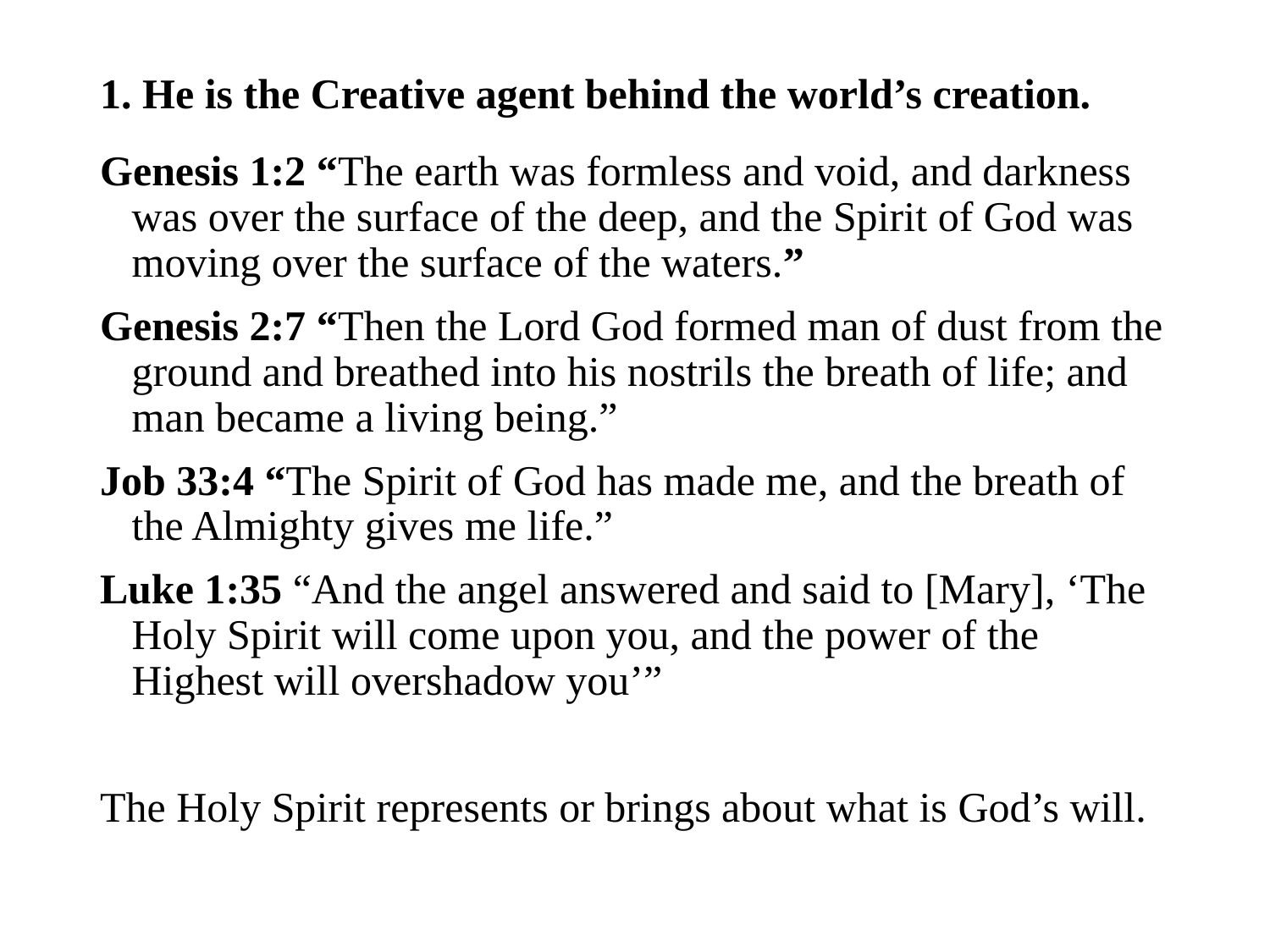

#
1. He is the Creative agent behind the world’s creation.
Genesis 1:2 “The earth was formless and void, and darkness was over the surface of the deep, and the Spirit of God was moving over the surface of the waters.”
Genesis 2:7 “Then the Lord God formed man of dust from the ground and breathed into his nostrils the breath of life; and man became a living being.”
Job 33:4 “The Spirit of God has made me, and the breath of the Almighty gives me life.”
Luke 1:35 “And the angel answered and said to [Mary], ‘The Holy Spirit will come upon you, and the power of the Highest will overshadow you’”

The Holy Spirit represents or brings about what is God’s will.